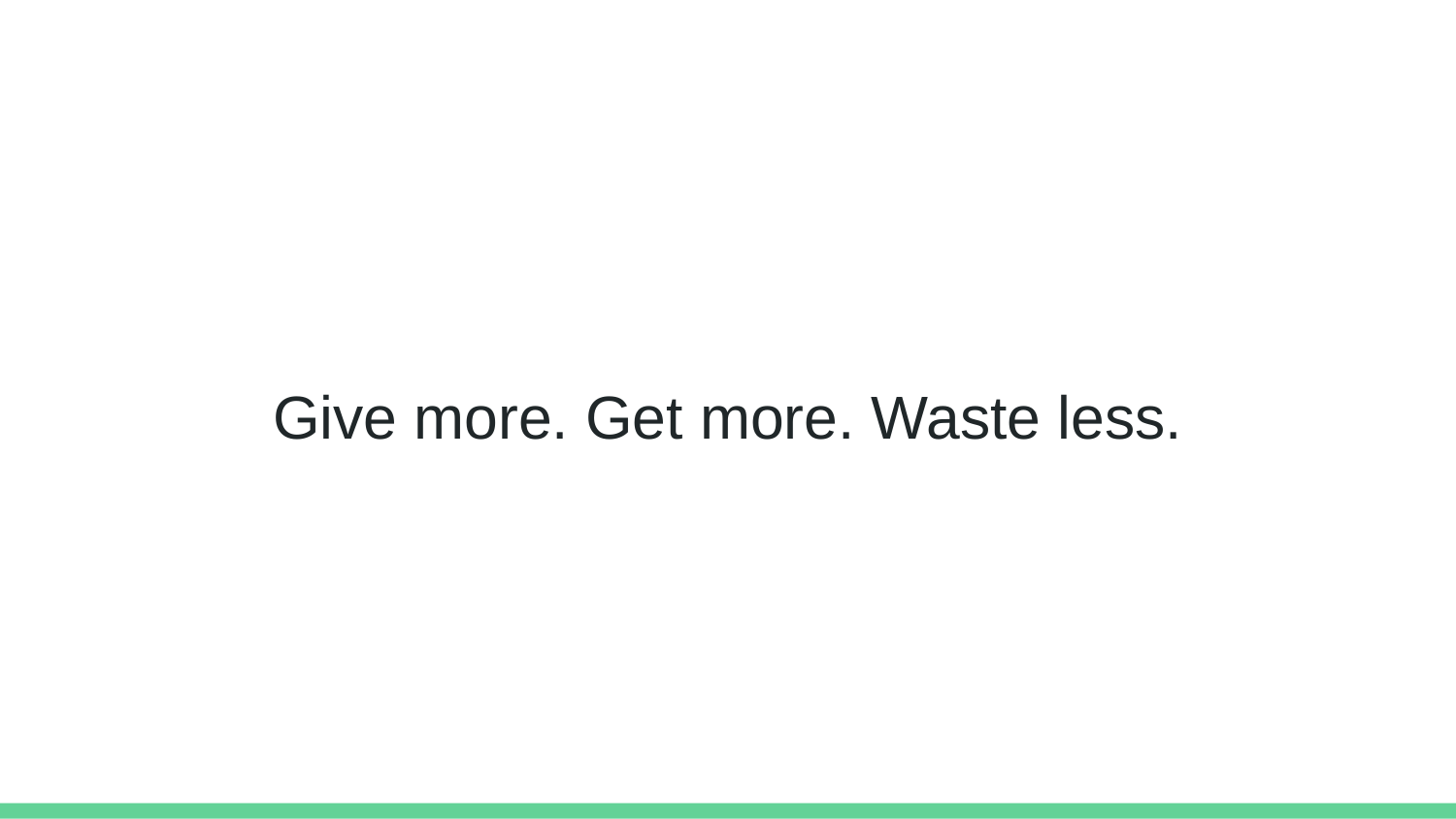

# Give more. Get more. Waste less.